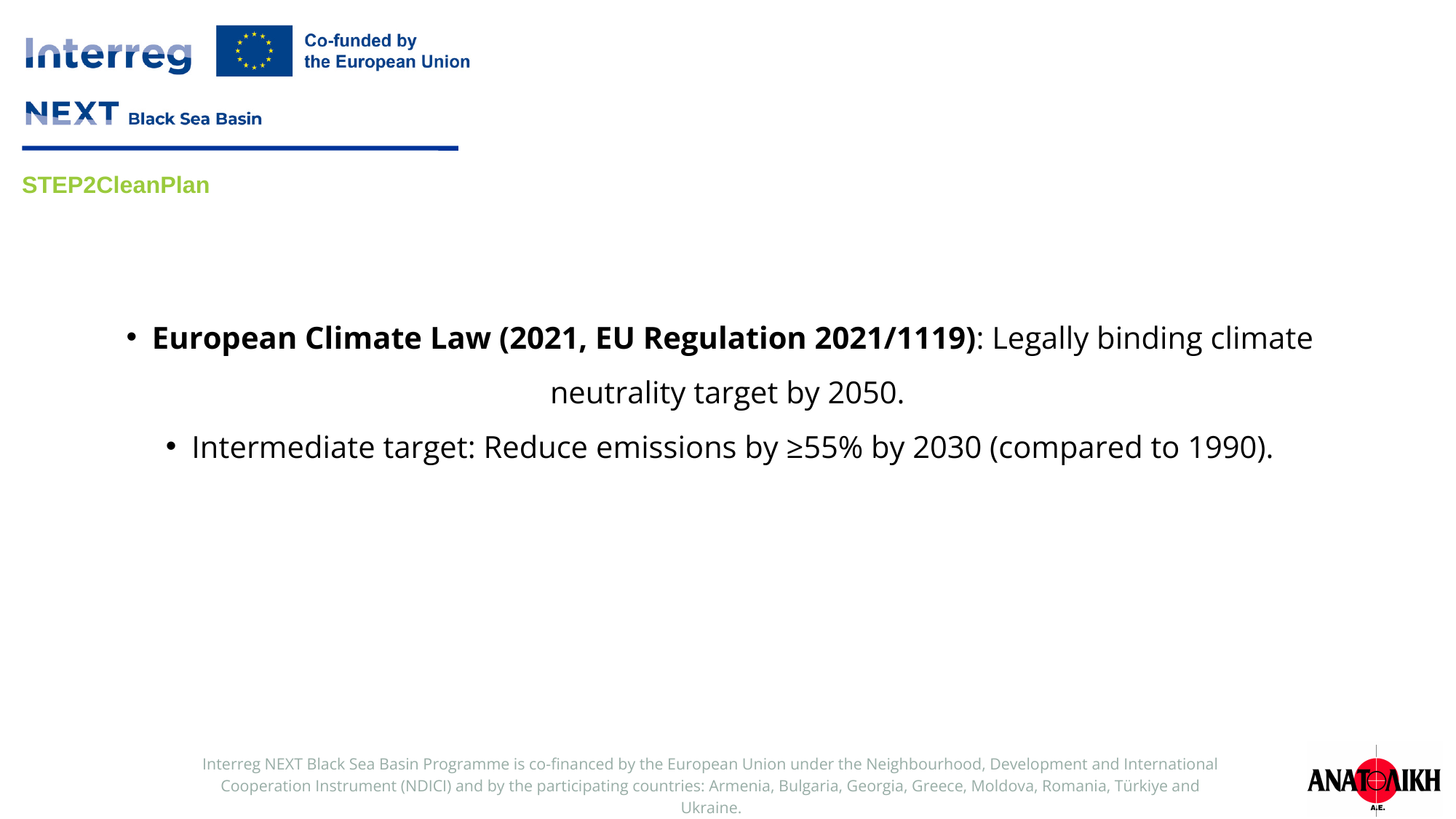

European Climate Law (2021, EU Regulation 2021/1119): Legally binding climate neutrality target by 2050.
Intermediate target: Reduce emissions by ≥55% by 2030 (compared to 1990).